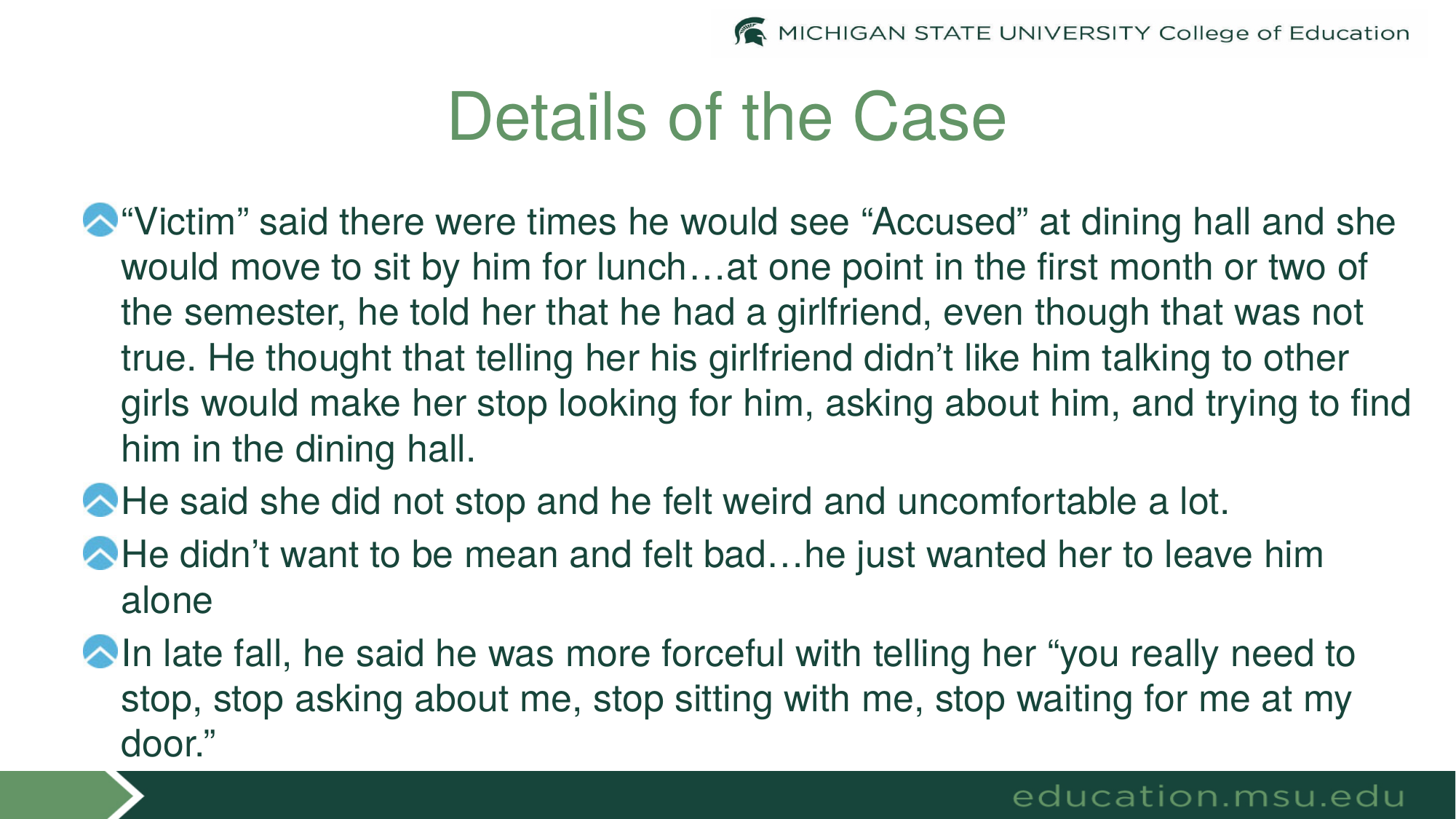

# Details of the Case
“Victim” said there were times he would see “Accused” at dining hall and she would move to sit by him for lunch…at one point in the first month or two of the semester, he told her that he had a girlfriend, even though that was not true. He thought that telling her his girlfriend didn’t like him talking to other girls would make her stop looking for him, asking about him, and trying to find him in the dining hall.
He said she did not stop and he felt weird and uncomfortable a lot.
He didn’t want to be mean and felt bad…he just wanted her to leave him alone
In late fall, he said he was more forceful with telling her “you really need to stop, stop asking about me, stop sitting with me, stop waiting for me at my door.”